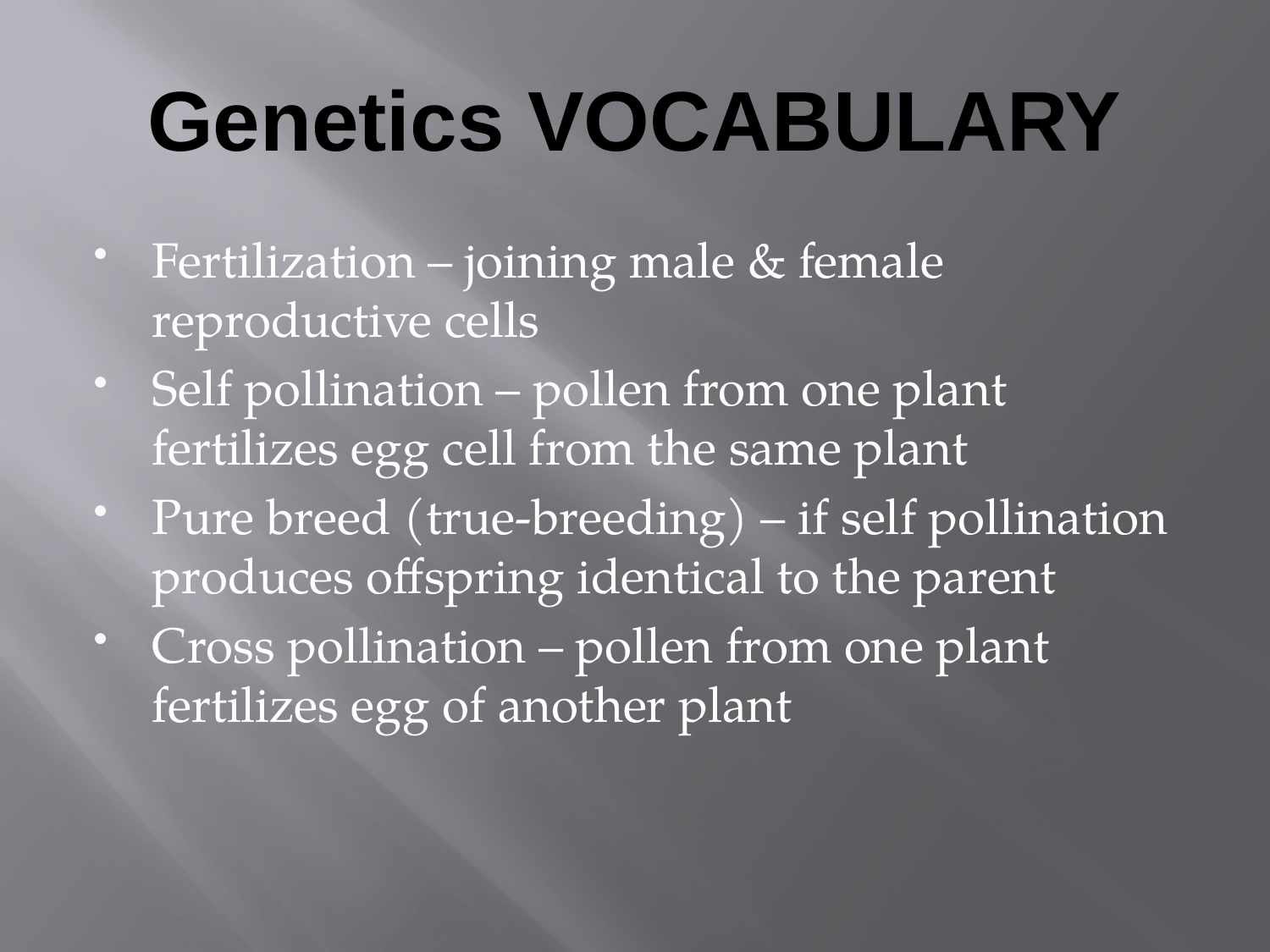

# Genetics VOCABULARY
Fertilization – joining male & female reproductive cells
Self pollination – pollen from one plant fertilizes egg cell from the same plant
Pure breed (true-breeding) – if self pollination produces offspring identical to the parent
Cross pollination – pollen from one plant fertilizes egg of another plant